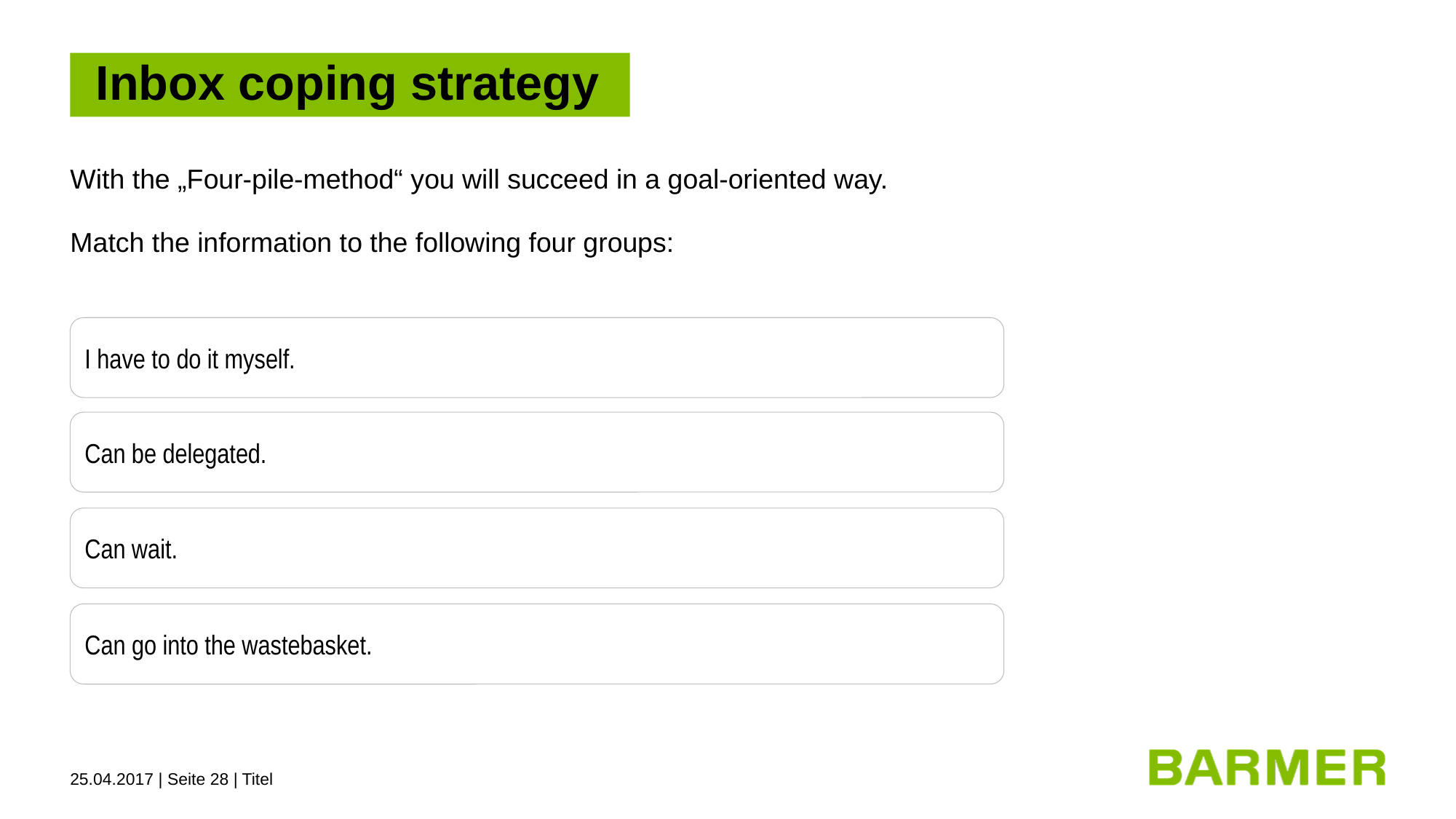

# Inbox coping strategy
With the „Four-pile-method“ you will succeed in a goal-oriented way.
Match the information to the following four groups:

I have to do it myself.
Can be delegated.
Can wait.
Can go into the wastebasket.